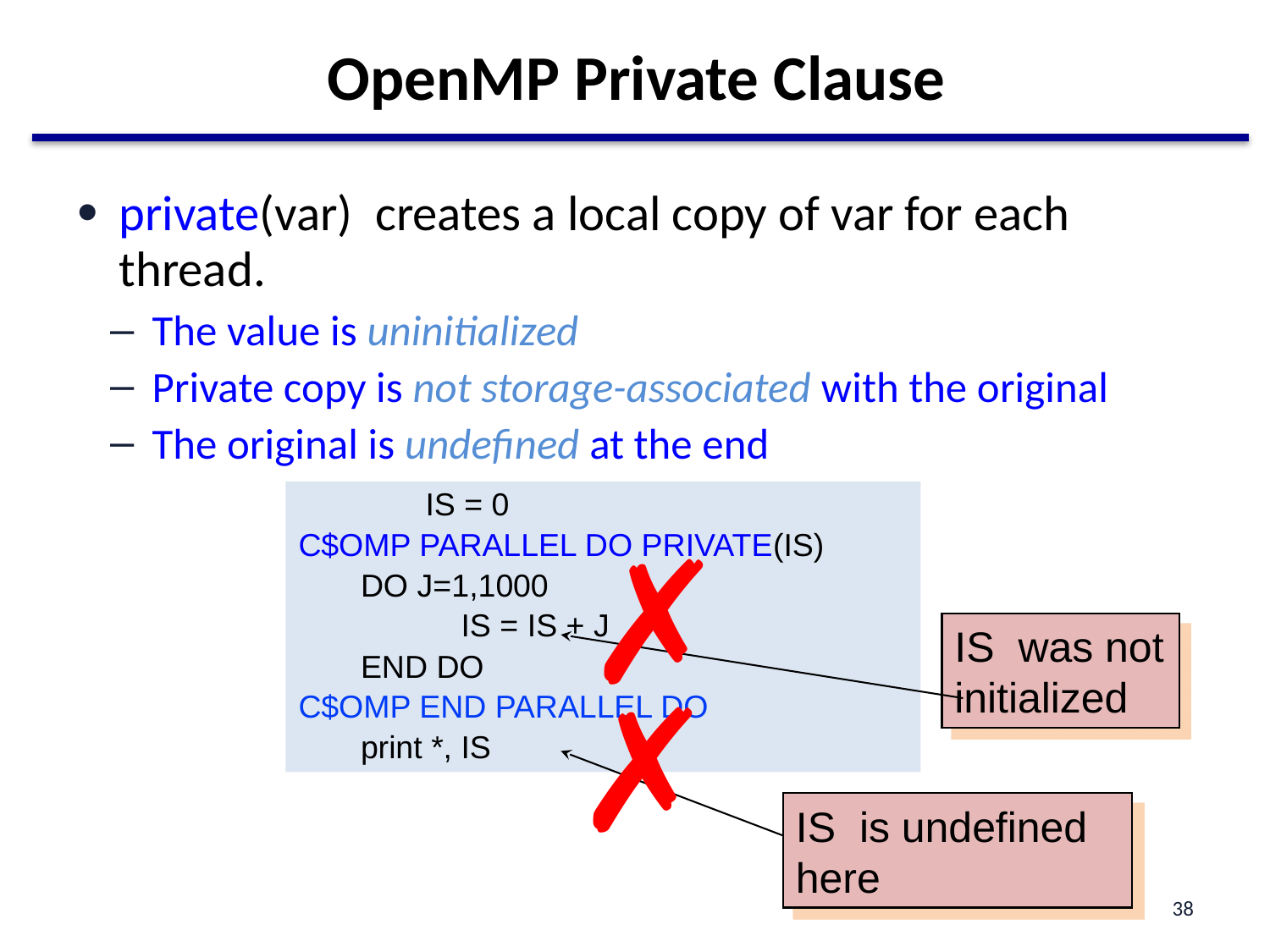

# OpenMP Private Clause
private(var)  creates a local copy of var for each thread.
The value is uninitialized
Private copy is not storage-associated with the original
The original is undefined at the end
	IS = 0
C$OMP PARALLEL DO PRIVATE(IS)
       DO J=1,1000
	    IS = IS + J
       END DO
C$OMP END PARALLEL DO
       print *, IS
✗
IS  was not initialized

✗

IS  is undefined here
38